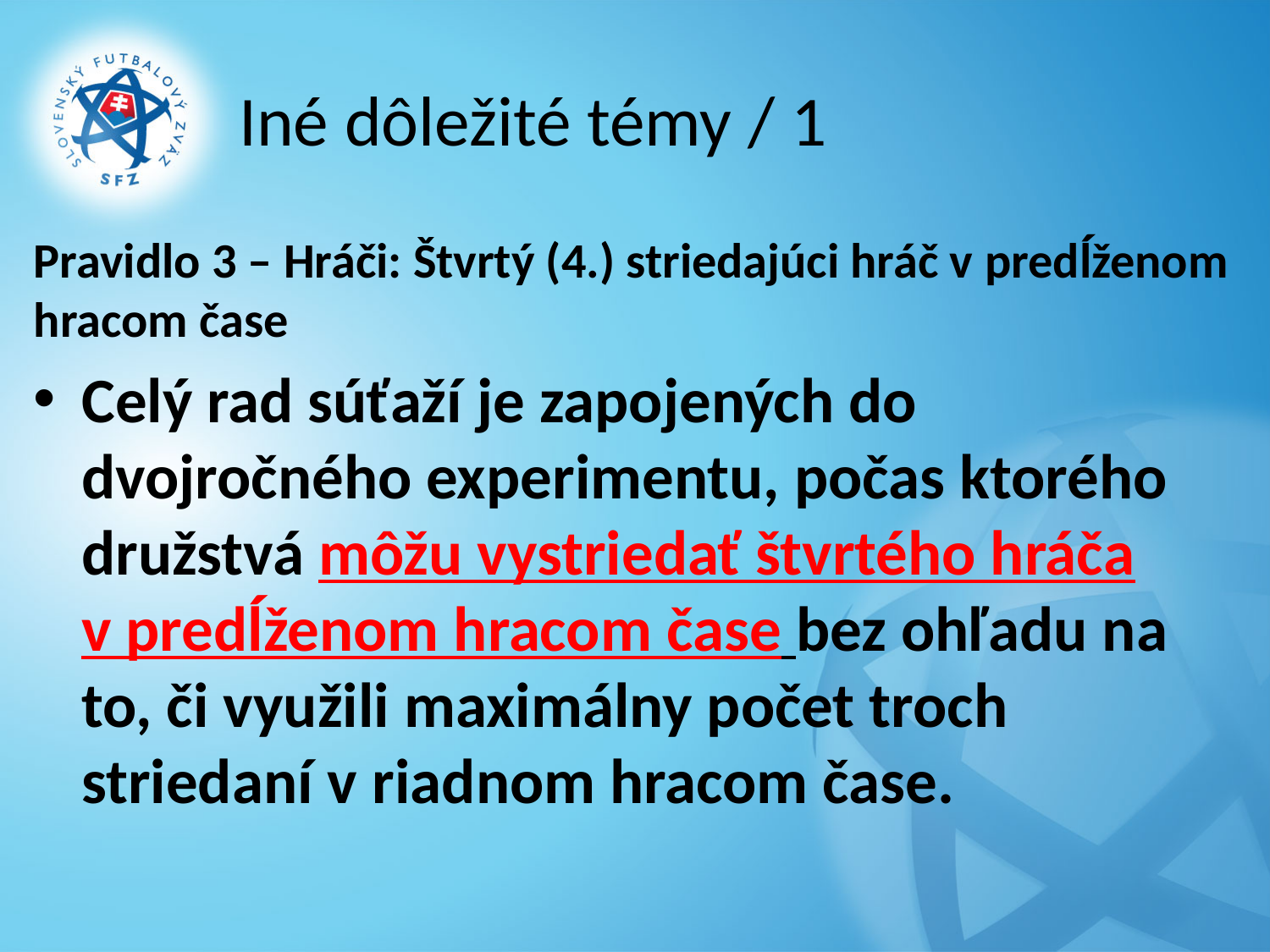

# Iné dôležité témy / 1
Pravidlo 3 – Hráči: Štvrtý (4.) striedajúci hráč v predĺženom hracom čase
Celý rad súťaží je zapojených do dvojročného experimentu, počas ktorého družstvá môžu vystriedať štvrtého hráča v predĺženom hracom čase bez ohľadu na to, či využili maximálny počet troch striedaní v riadnom hracom čase.